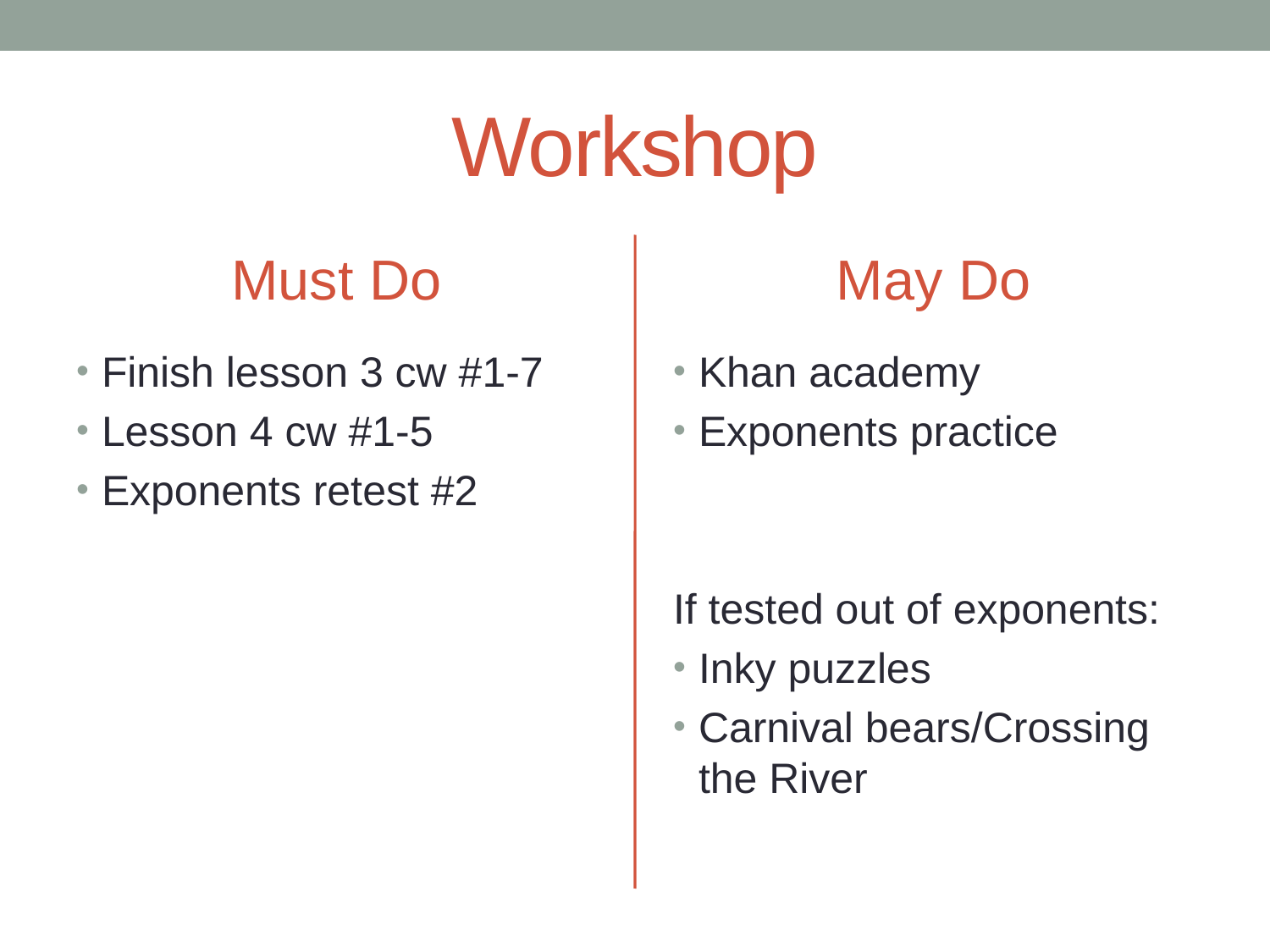

# Workshop
Must Do
May Do
Finish lesson 3 cw #1-7
Lesson 4 cw #1-5
Exponents retest #2

Khan academy
Exponents practice

If tested out of exponents:
Inky puzzles
Carnival bears/Crossing the River